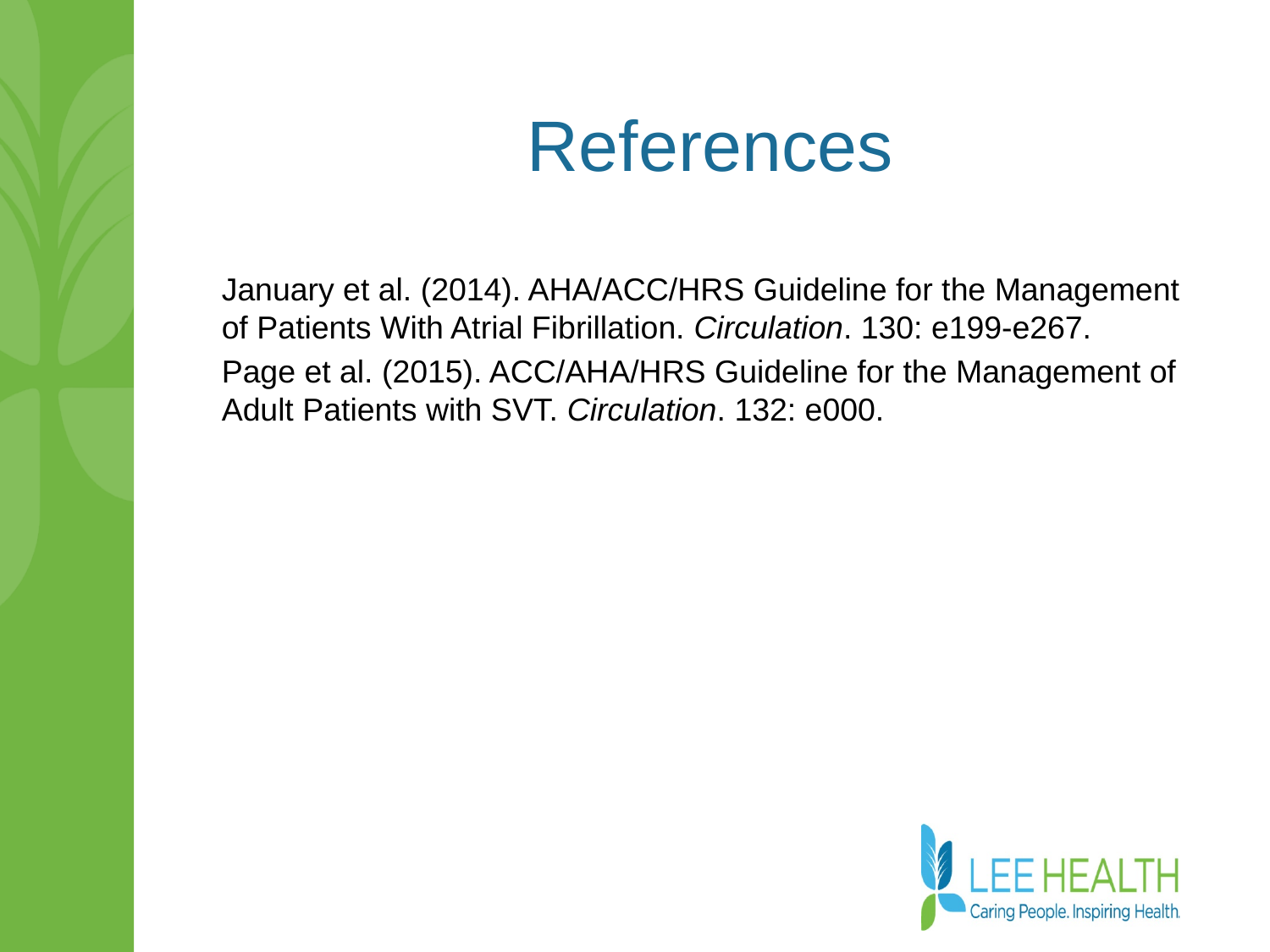

# References
January et al. (2014). AHA/ACC/HRS Guideline for the Management of Patients With Atrial Fibrillation. Circulation. 130: e199-e267.
Page et al. (2015). ACC/AHA/HRS Guideline for the Management of Adult Patients with SVT. Circulation. 132: e000.